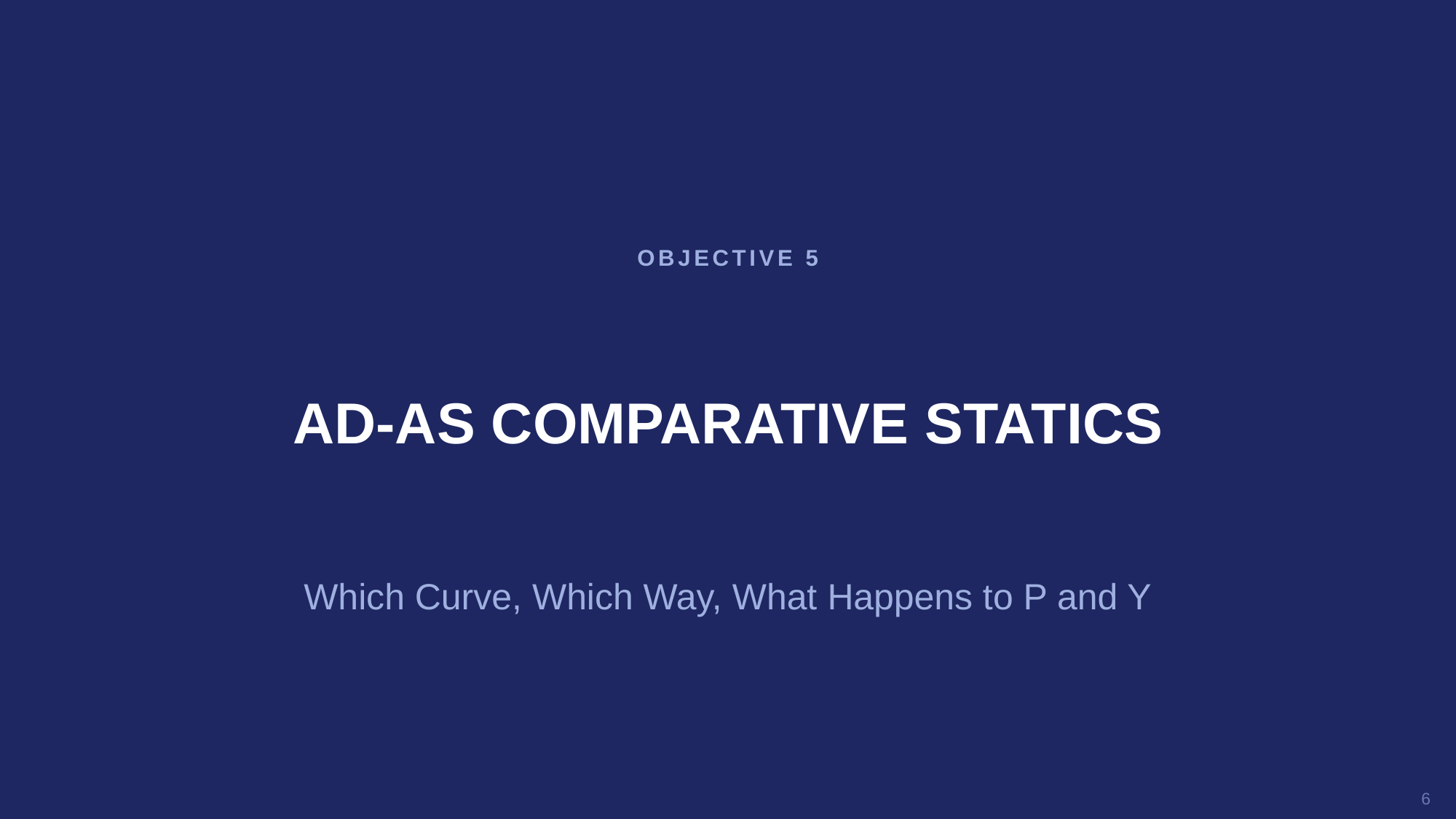

OBJECTIVE 5
AD-AS COMPARATIVE STATICS
Which Curve, Which Way, What Happens to P and Y
6